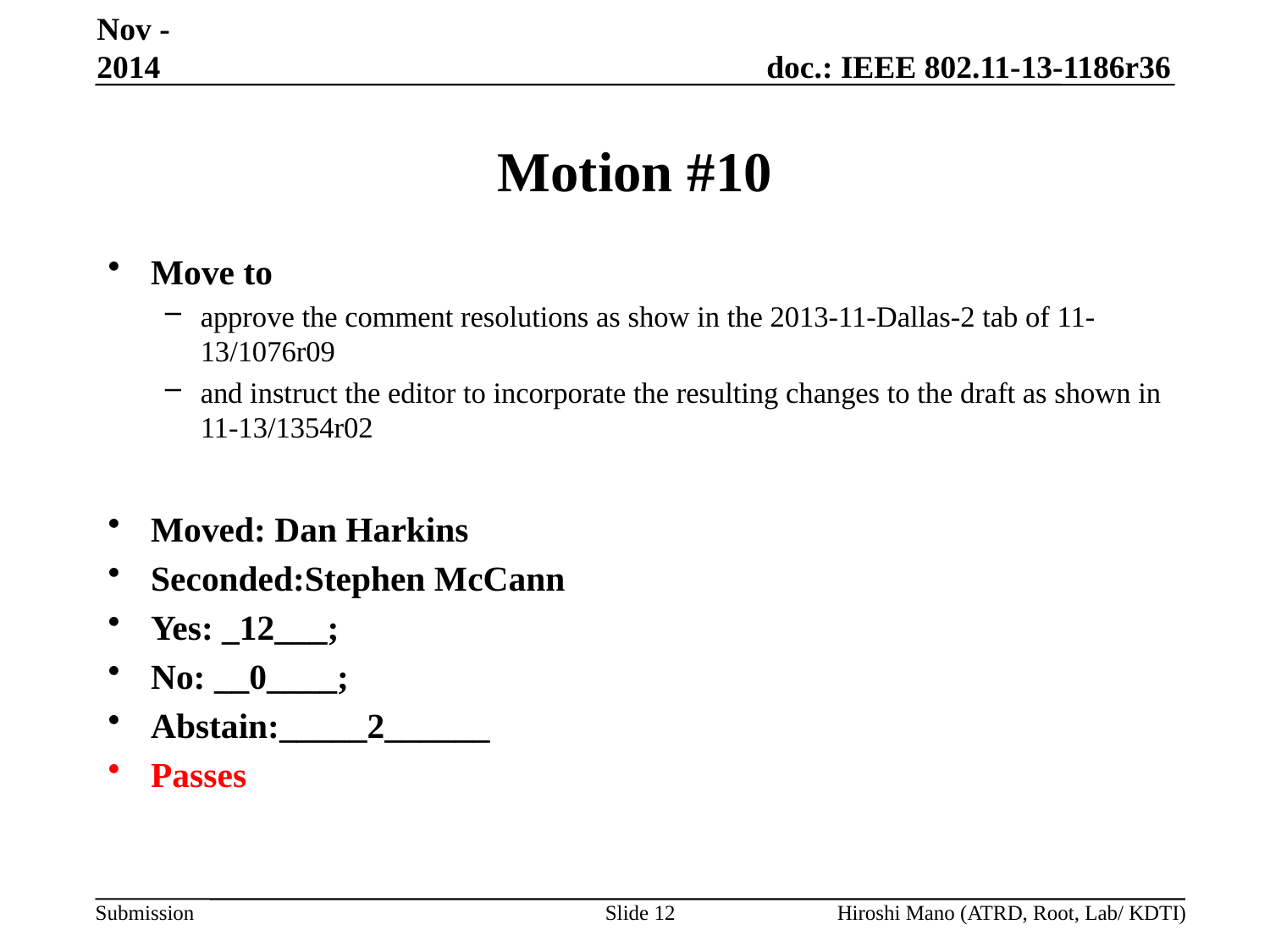

Nov -2014
# Motion #10
Move to
approve the comment resolutions as show in the 2013-11-Dallas-2 tab of 11-13/1076r09
and instruct the editor to incorporate the resulting changes to the draft as shown in 11-13/1354r02

Moved: Dan Harkins
Seconded:Stephen McCann
Yes: _12___;
No: __0____;
Abstain:_____2______
Passes

Slide 12
Hiroshi Mano (ATRD, Root, Lab/ KDTI)